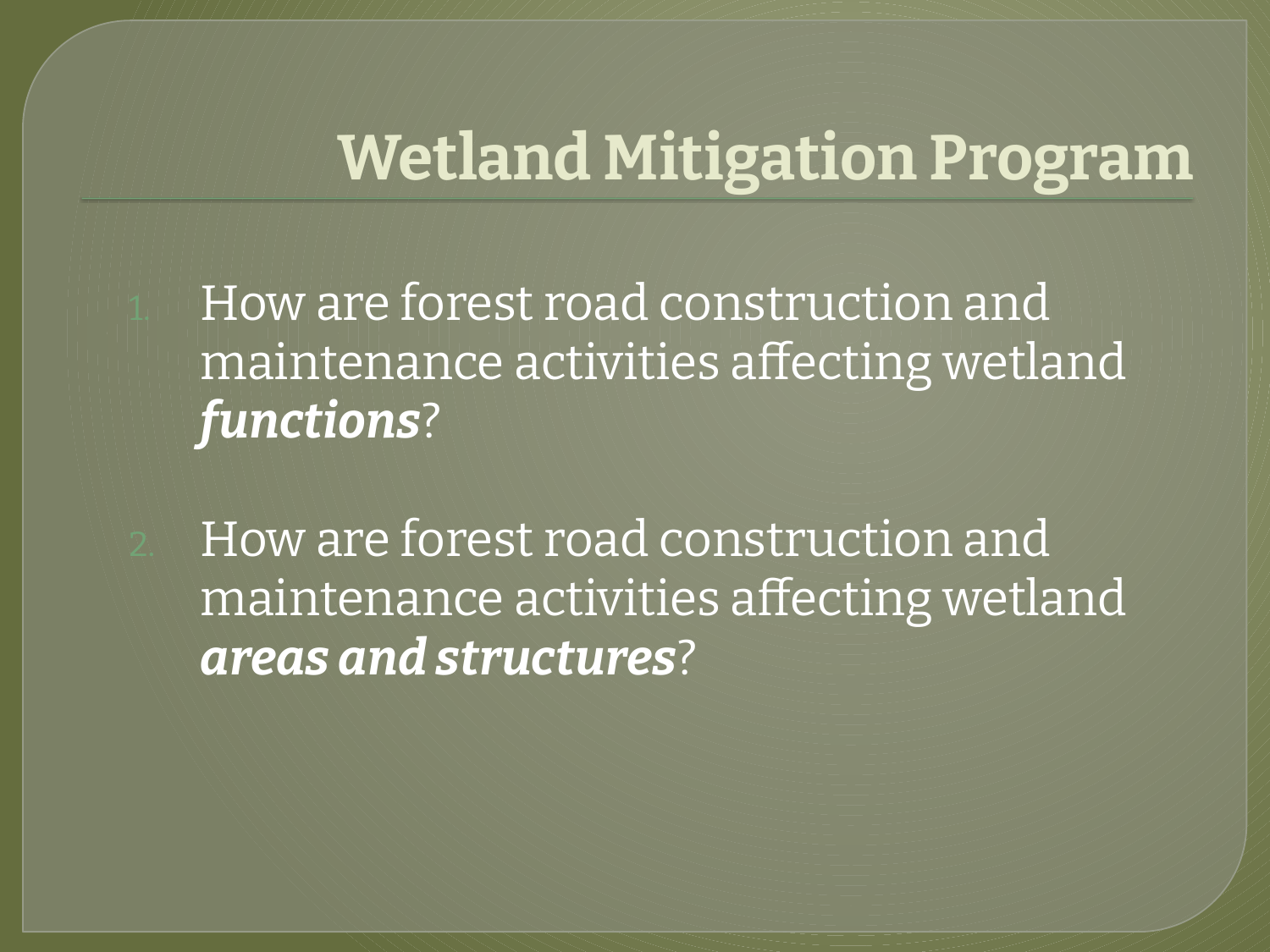

# Wetland Mitigation Program
How are forest road construction and maintenance activities affecting wetland functions?

How are forest road construction and maintenance activities affecting wetland areas and structures?